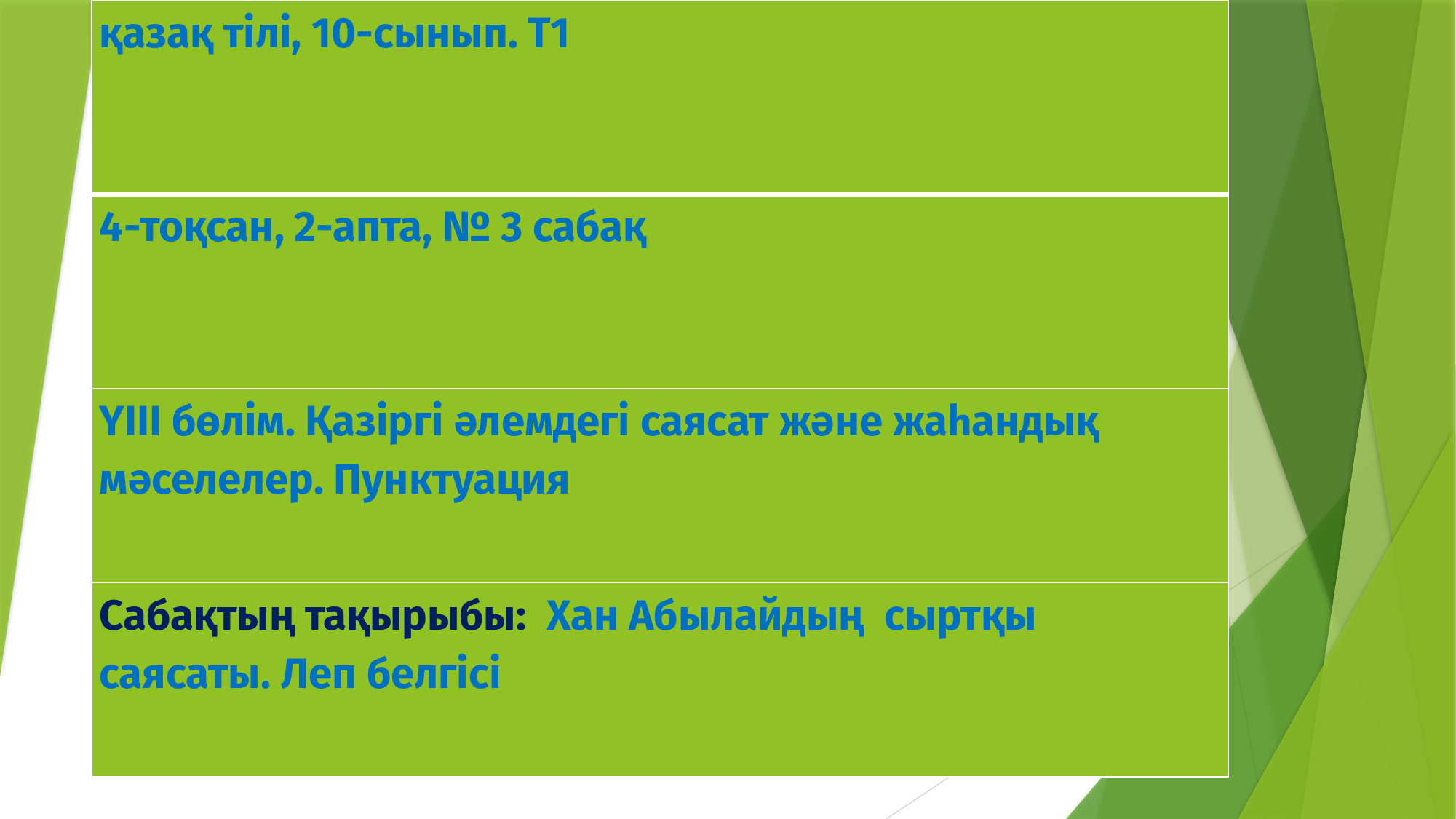

| қазақ тілі, 10-сынып. Т1 |
| --- |
| 4-тоқсан, 2-апта, № 3 сабақ |
| ҮІІІ бөлім. Қазіргі әлемдегі саясат және жаһандық мәселелер. Пунктуация |
| Сабақтың тақырыбы: Хан Абылайдың сыртқы саясаты. Леп белгісі |
#